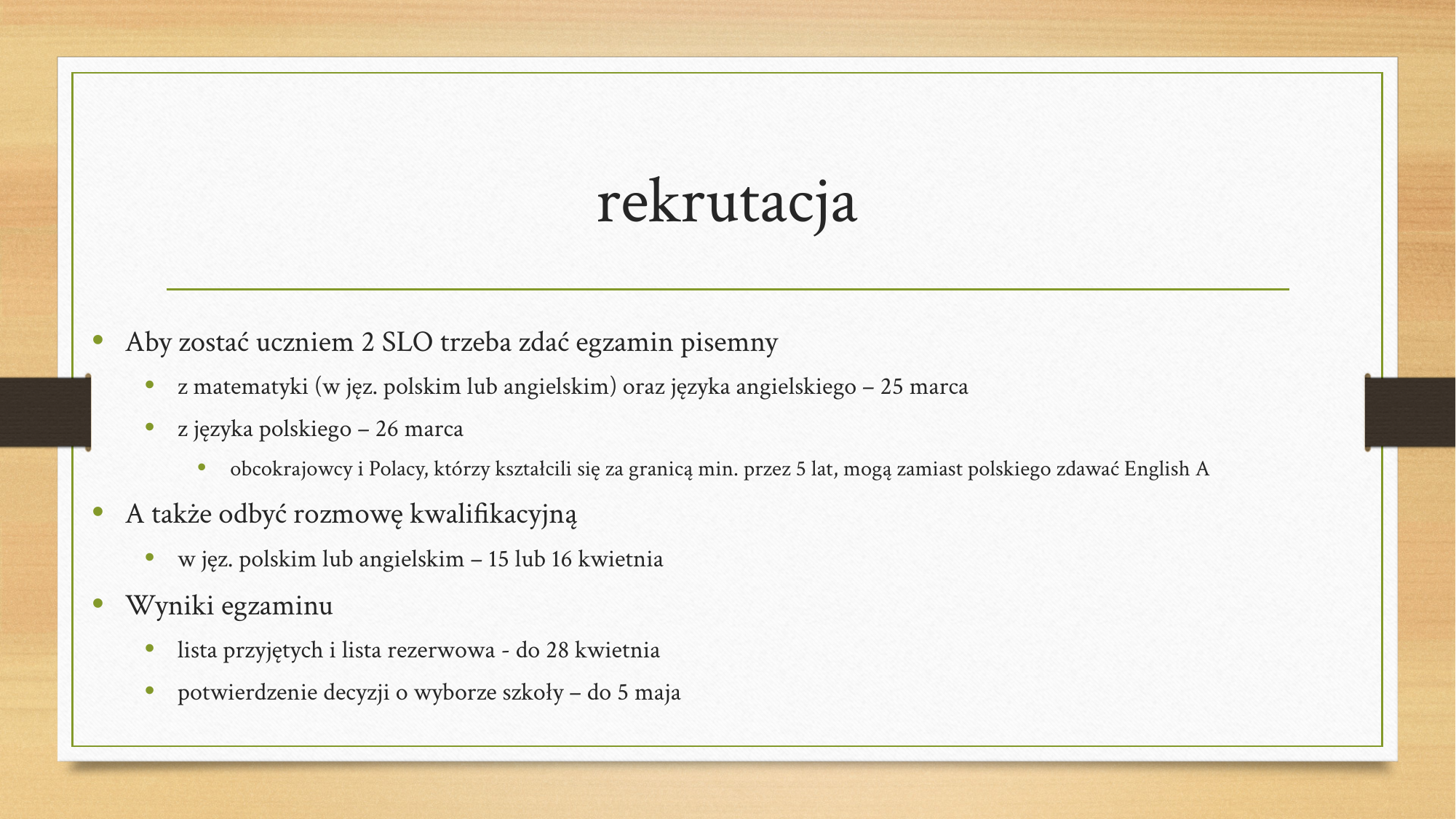

# rekrutacja
Aby zostać uczniem 2 SLO trzeba zdać egzamin pisemny
z matematyki (w jęz. polskim lub angielskim) oraz języka angielskiego – 25 marca
z języka polskiego – 26 marca
obcokrajowcy i Polacy, którzy kształcili się za granicą min. przez 5 lat, mogą zamiast polskiego zdawać English A
A także odbyć rozmowę kwalifikacyjną
w jęz. polskim lub angielskim – 15 lub 16 kwietnia
Wyniki egzaminu
lista przyjętych i lista rezerwowa - do 28 kwietnia
potwierdzenie decyzji o wyborze szkoły – do 5 maja